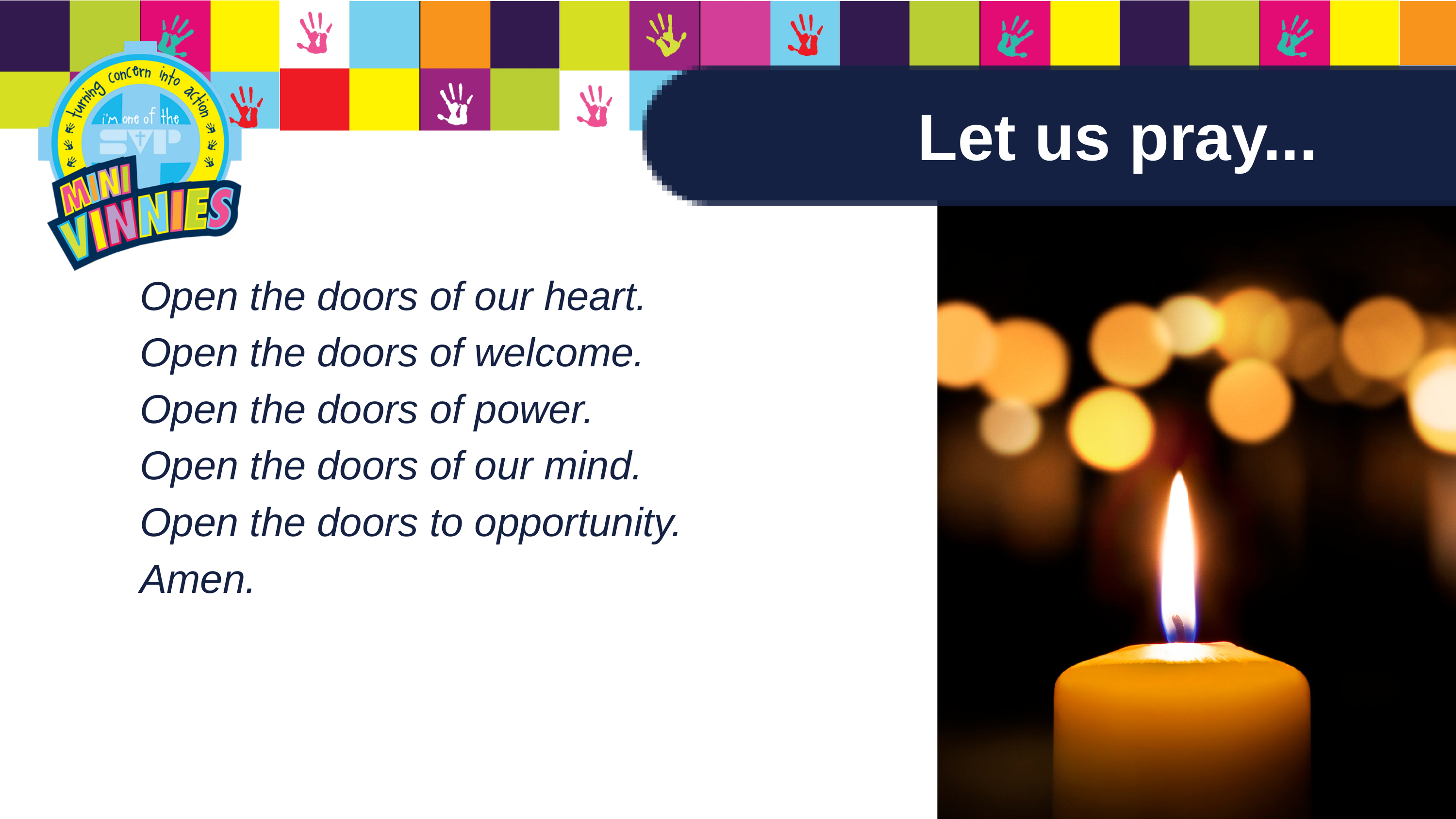

Let us pray...

Open the doors of our heart.
Open the doors of welcome.
Open the doors of power.
Open the doors of our mind.
Open the doors to opportunity.
Amen.